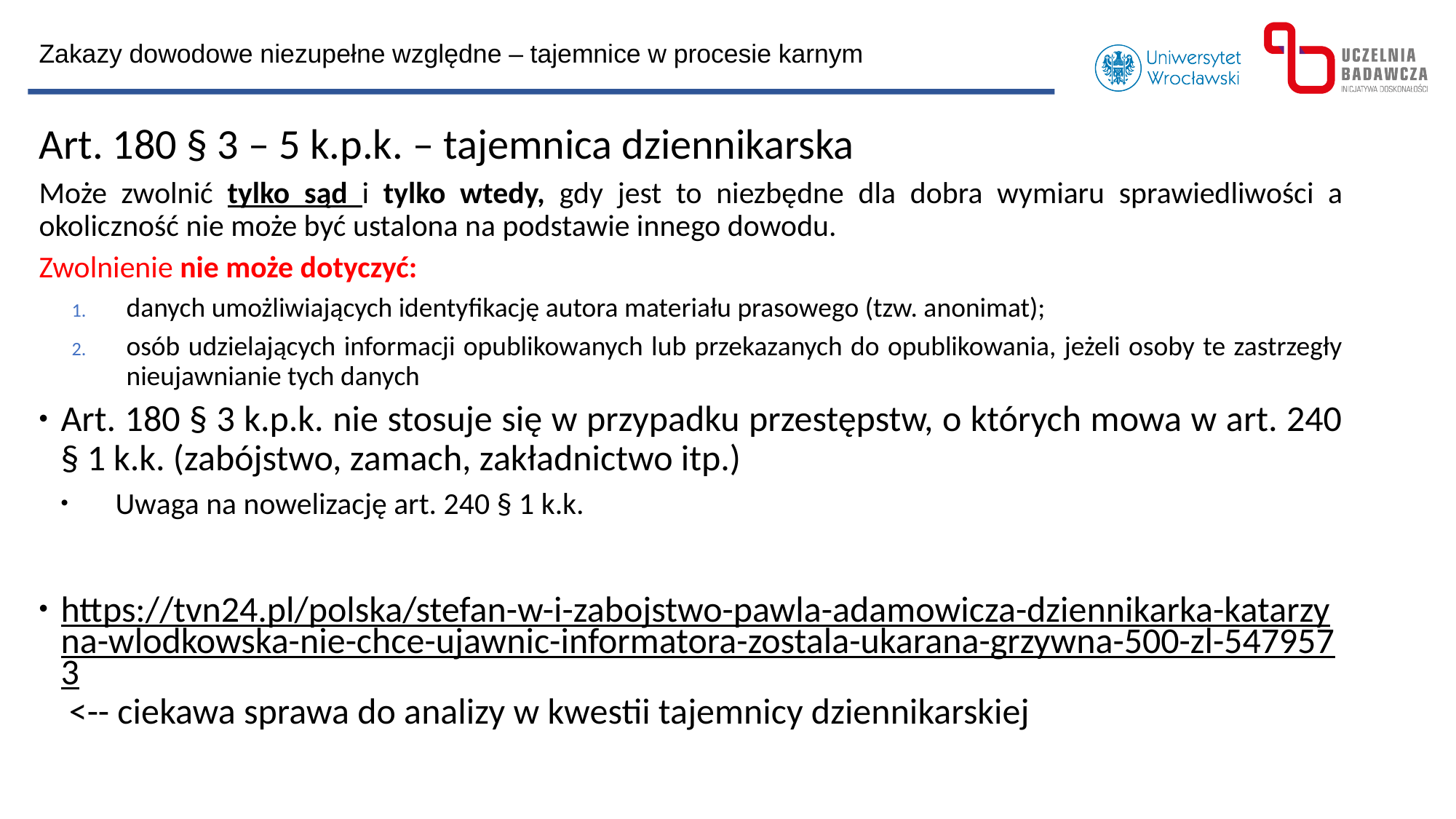

Zakazy dowodowe niezupełne względne – tajemnice w procesie karnym

Art. 180 § 3 – 5 k.p.k. – tajemnica dziennikarska
Może zwolnić tylko sąd i tylko wtedy, gdy jest to niezbędne dla dobra wymiaru sprawiedliwości a okoliczność nie może być ustalona na podstawie innego dowodu.
Zwolnienie nie może dotyczyć:
danych umożliwiających identyfikację autora materiału prasowego (tzw. anonimat);
osób udzielających informacji opublikowanych lub przekazanych do opublikowania, jeżeli osoby te zastrzegły nieujawnianie tych danych
Art. 180 § 3 k.p.k. nie stosuje się w przypadku przestępstw, o których mowa w art. 240 § 1 k.k. (zabójstwo, zamach, zakładnictwo itp.)
Uwaga na nowelizację art. 240 § 1 k.k.

https://tvn24.pl/polska/stefan-w-i-zabojstwo-pawla-adamowicza-dziennikarka-katarzyna-wlodkowska-nie-chce-ujawnic-informatora-zostala-ukarana-grzywna-500-zl-5479573 <-- ciekawa sprawa do analizy w kwestii tajemnicy dziennikarskiej